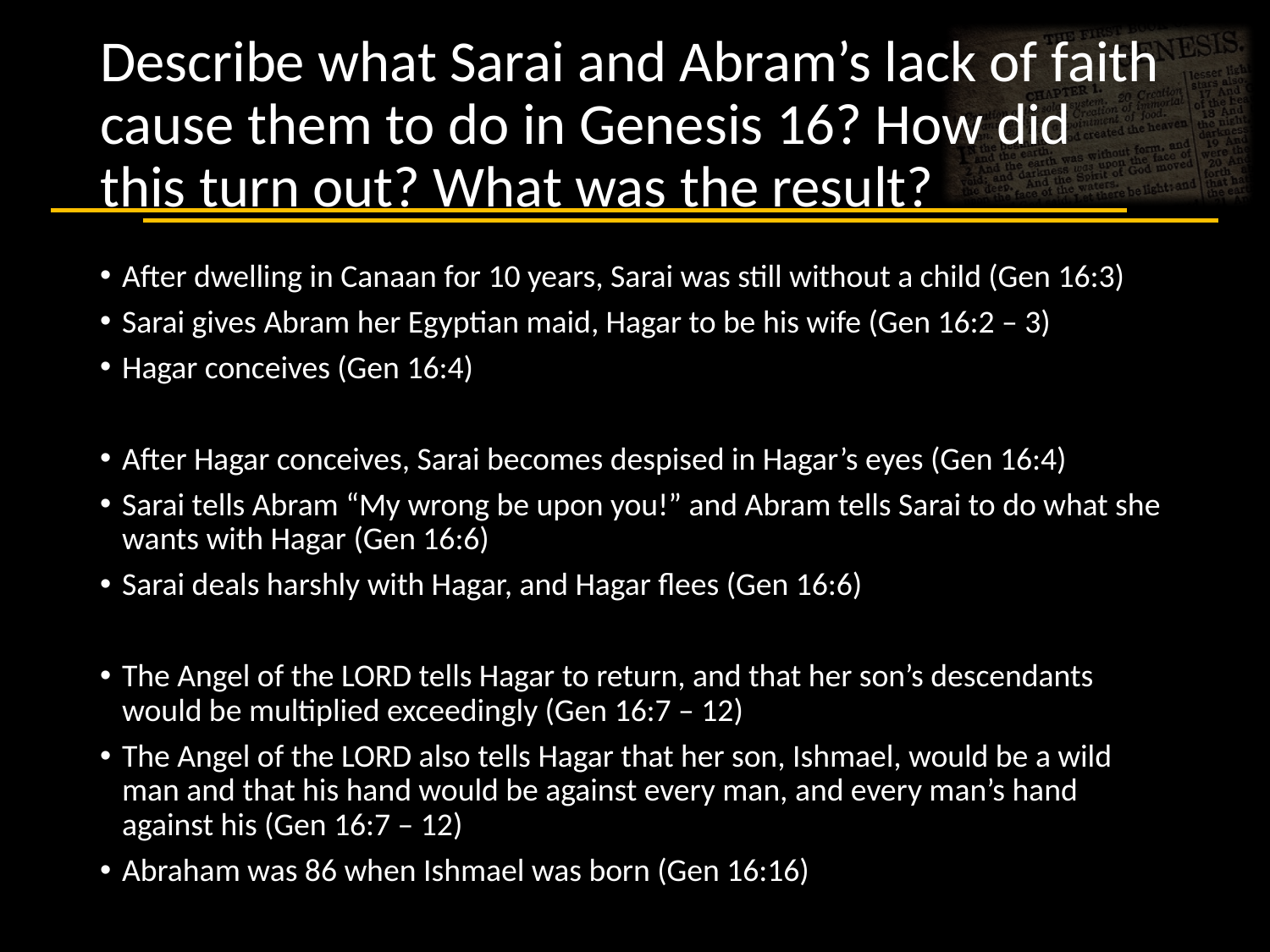

# Describe what Sarai and Abram’s lack of faith cause them to do in Genesis 16? How did this turn out? What was the result?
After dwelling in Canaan for 10 years, Sarai was still without a child (Gen 16:3)
Sarai gives Abram her Egyptian maid, Hagar to be his wife (Gen 16:2 – 3)
Hagar conceives (Gen 16:4)

After Hagar conceives, Sarai becomes despised in Hagar’s eyes (Gen 16:4)
Sarai tells Abram “My wrong be upon you!” and Abram tells Sarai to do what she wants with Hagar (Gen 16:6)
Sarai deals harshly with Hagar, and Hagar flees (Gen 16:6)

The Angel of the LORD tells Hagar to return, and that her son’s descendants would be multiplied exceedingly (Gen 16:7 – 12)
The Angel of the LORD also tells Hagar that her son, Ishmael, would be a wild man and that his hand would be against every man, and every man’s hand against his (Gen 16:7 – 12)
Abraham was 86 when Ishmael was born (Gen 16:16)